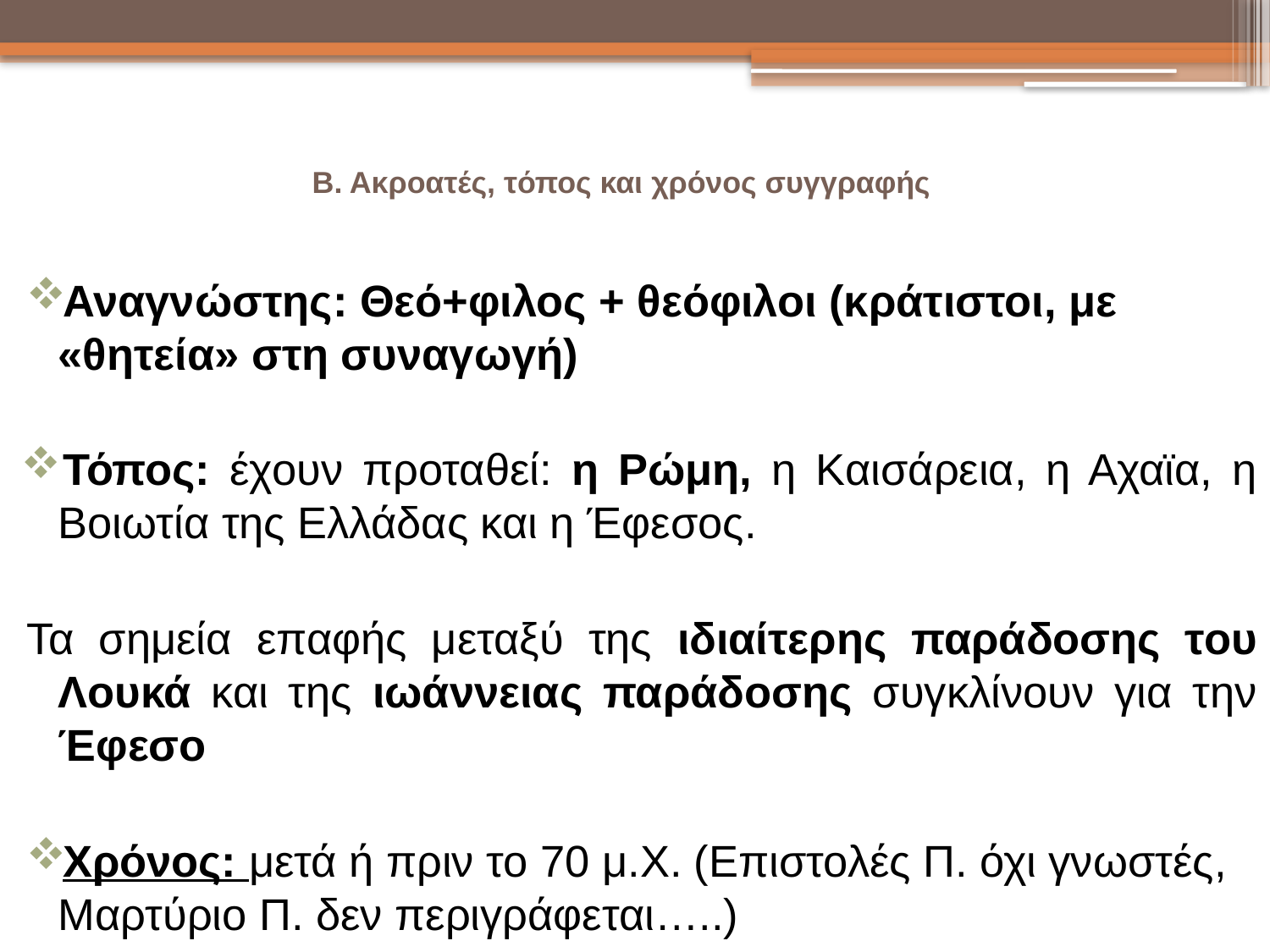

# Β. Ακροατές, τόπος και χρόνος συγγραφής
Αναγνώστης: Θεό+φιλος + θεόφιλοι (κράτιστοι, με «θητεία» στη συναγωγή)

Τόπος: έχουν προταθεί: η Ρώμη, η Καισάρεια, η Αχαϊα, η Βοιωτία της Ελλάδας και η Έφεσος.

Τα σημεία επαφής μεταξύ της ιδιαίτερης παράδοσης του Λουκά και της ιωάννειας παράδοσης συγκλίνουν για την Έφεσο

Χρόνος: μετά ή πριν το 70 μ.Χ. (Επιστολές Π. όχι γνωστές, Μαρτύριο Π. δεν περιγράφεται…..)